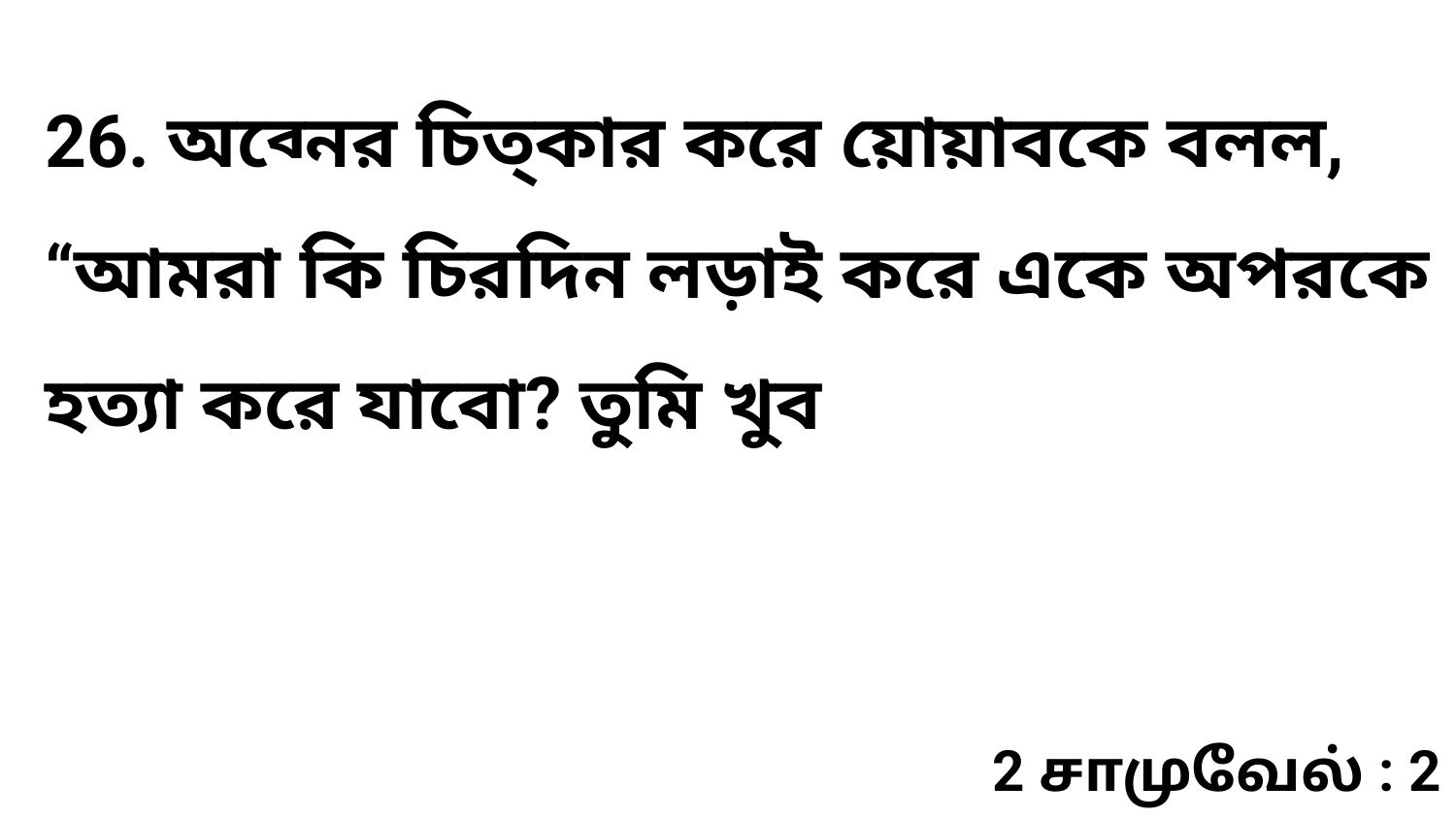

26. অব্নের চিত্কার করে য়োয়াবকে বলল, “আমরা কি চিরদিন লড়াই করে একে অপরকে হত্যা করে যাবো? তুমি খুব
2 சாமுவேல் : 2